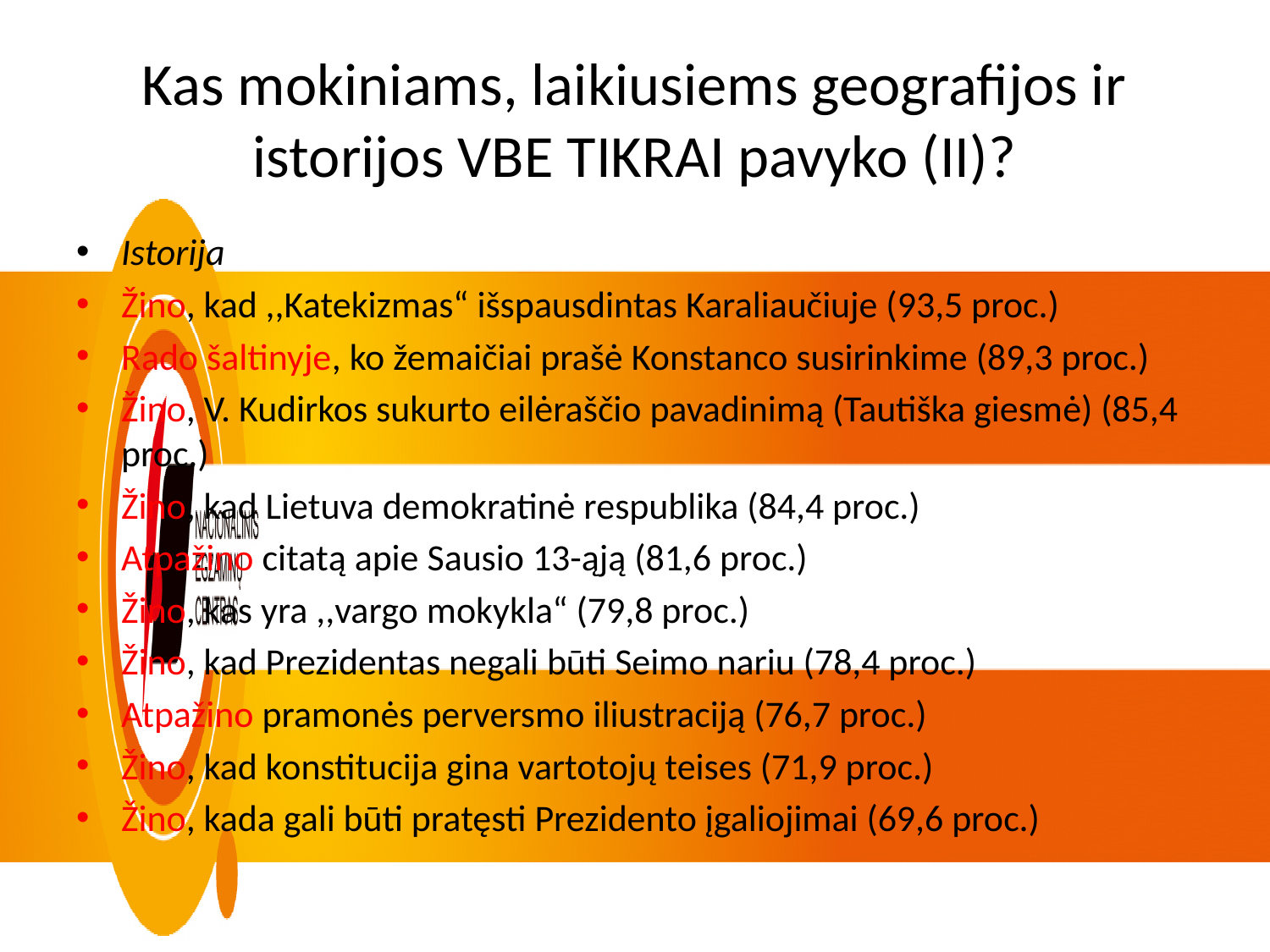

# Kas mokiniams, laikiusiems geografijos ir istorijos VBE TIKRAI pavyko (II)?
Istorija
Žino, kad ,,Katekizmas“ išspausdintas Karaliaučiuje (93,5 proc.)
Rado šaltinyje, ko žemaičiai prašė Konstanco susirinkime (89,3 proc.)
Žino, V. Kudirkos sukurto eilėraščio pavadinimą (Tautiška giesmė) (85,4 proc.)
Žino, kad Lietuva demokratinė respublika (84,4 proc.)
Atpažino citatą apie Sausio 13-ąją (81,6 proc.)
Žino, kas yra ,,vargo mokykla“ (79,8 proc.)
Žino, kad Prezidentas negali būti Seimo nariu (78,4 proc.)
Atpažino pramonės perversmo iliustraciją (76,7 proc.)
Žino, kad konstitucija gina vartotojų teises (71,9 proc.)
Žino, kada gali būti pratęsti Prezidento įgaliojimai (69,6 proc.)